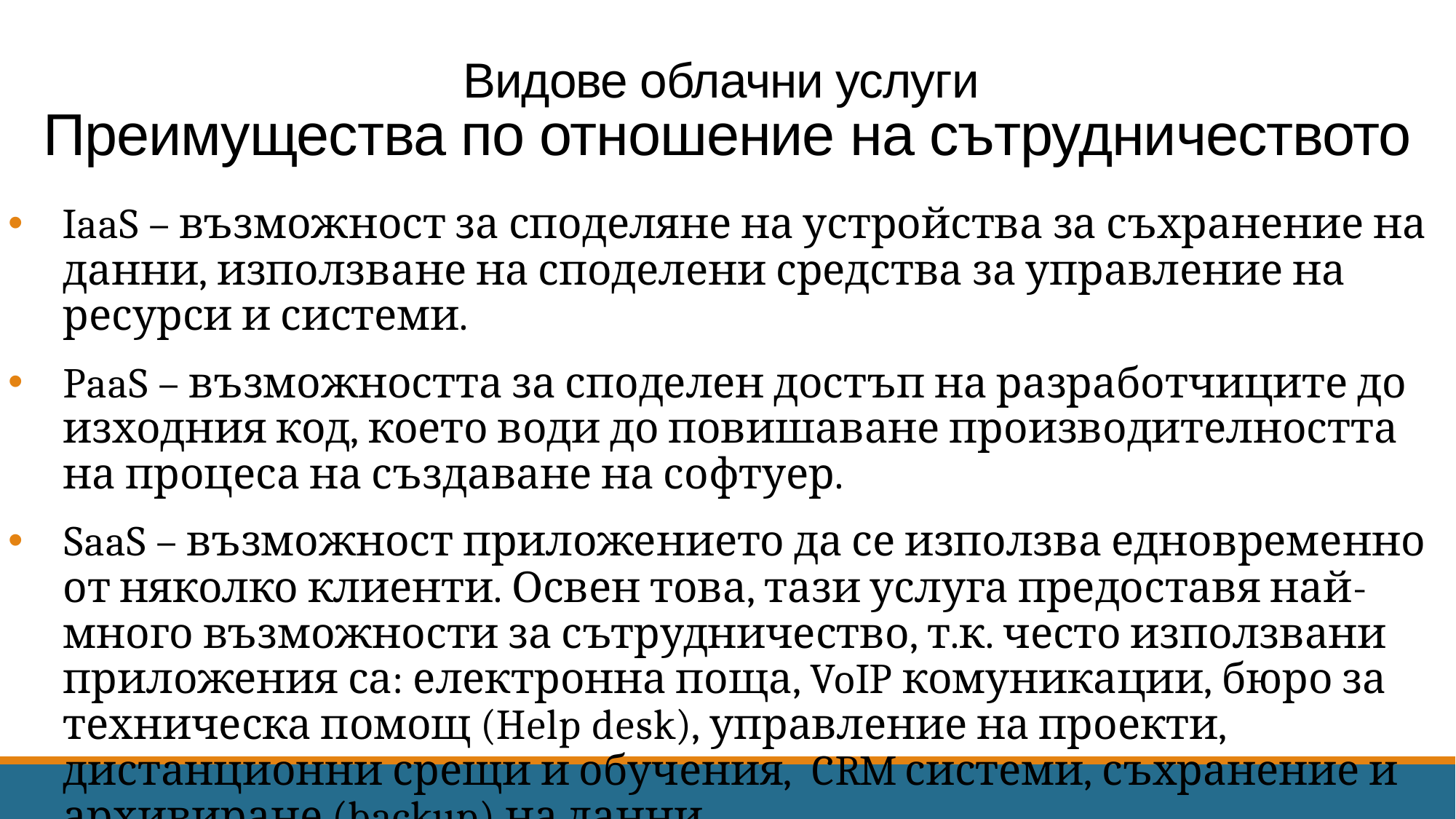

# Видове облачни услуги Преимущества по отношение на сътрудничеството
IaaS – възможност за споделяне на устройства за съхранение на данни, използване на споделени средства за управление на ресурси и системи.
PaaS – възможността за споделен достъп на разработчиците до изходния код, което води до повишаване производителността на процеса на създаване на софтуер.
SaaS – възможност приложението да се използва едновременно от няколко клиенти. Освен това, тази услуга предоставя най-много възможности за сътрудничество, т.к. често използвани приложения са: електронна поща, VoIP комуникации, бюро за техническа помощ (Help desk), управление на проекти, дистанционни срещи и обучения,  CRM системи, съхранение и архивиране (backup) на данни.